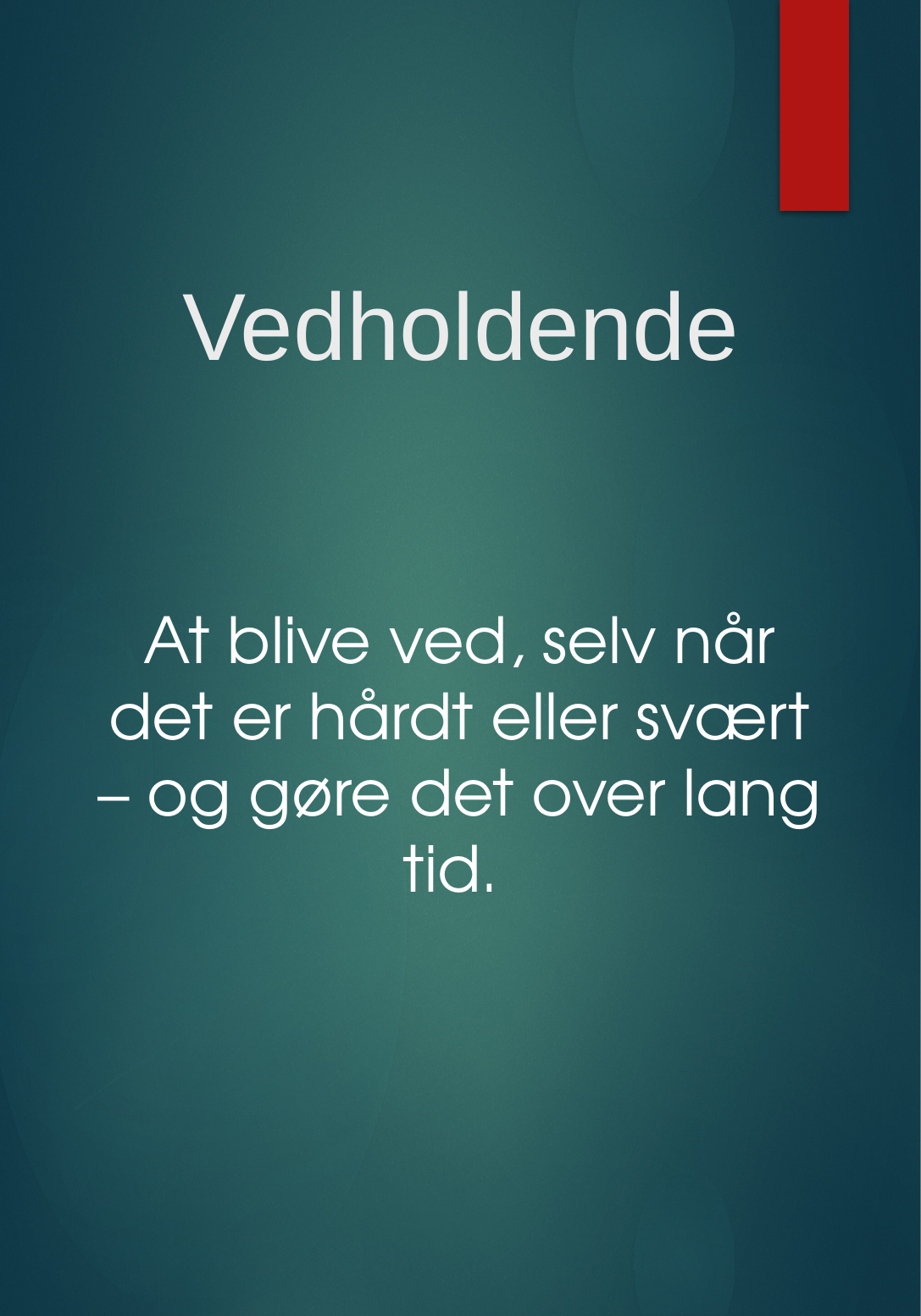

Vedholdende
At blive ved, selv når det er hårdt eller svært – og gøre det over lang tid.